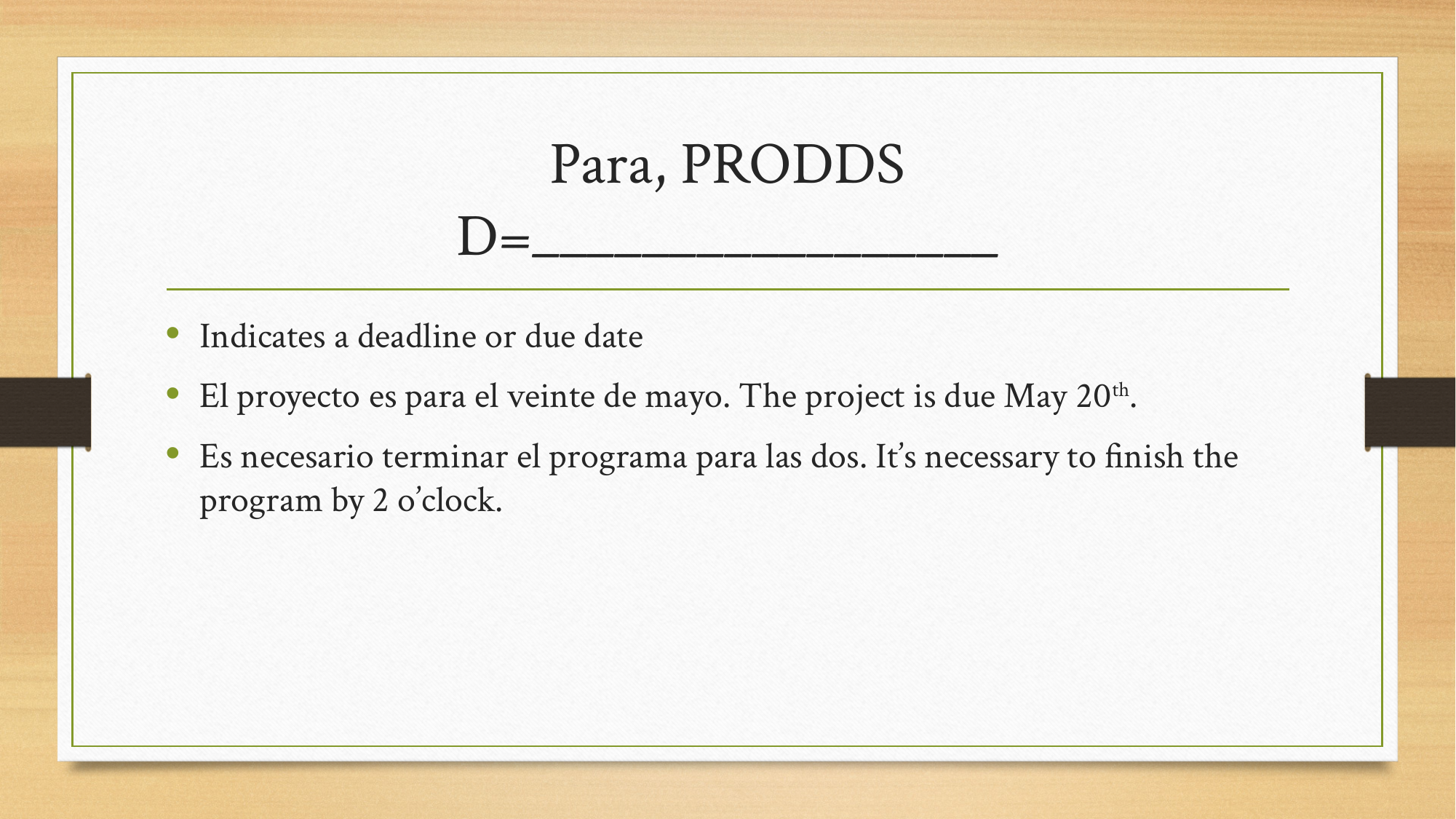

# Para, PRODDS D=_________________
Indicates a deadline or due date
El proyecto es para el veinte de mayo. The project is due May 20th.
Es necesario terminar el programa para las dos. It’s necessary to finish the program by 2 o’clock.